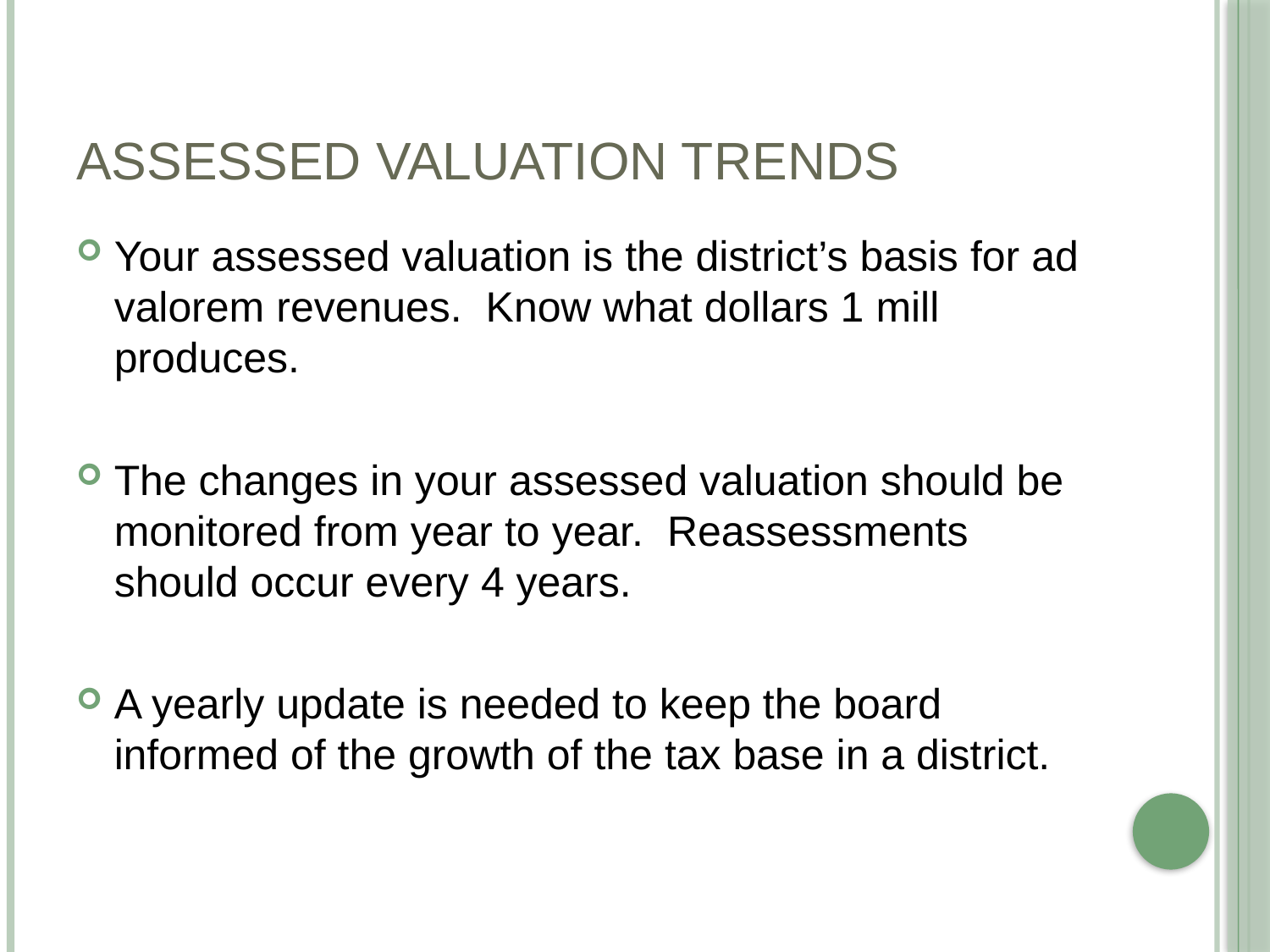

# ASSESSED VALUATION TRENDS
Your assessed valuation is the district’s basis for ad valorem revenues.  Know what dollars 1 mill produces.

The changes in your assessed valuation should be monitored from year to year.  Reassessments should occur every 4 years.

A yearly update is needed to keep the board informed of the growth of the tax base in a district.